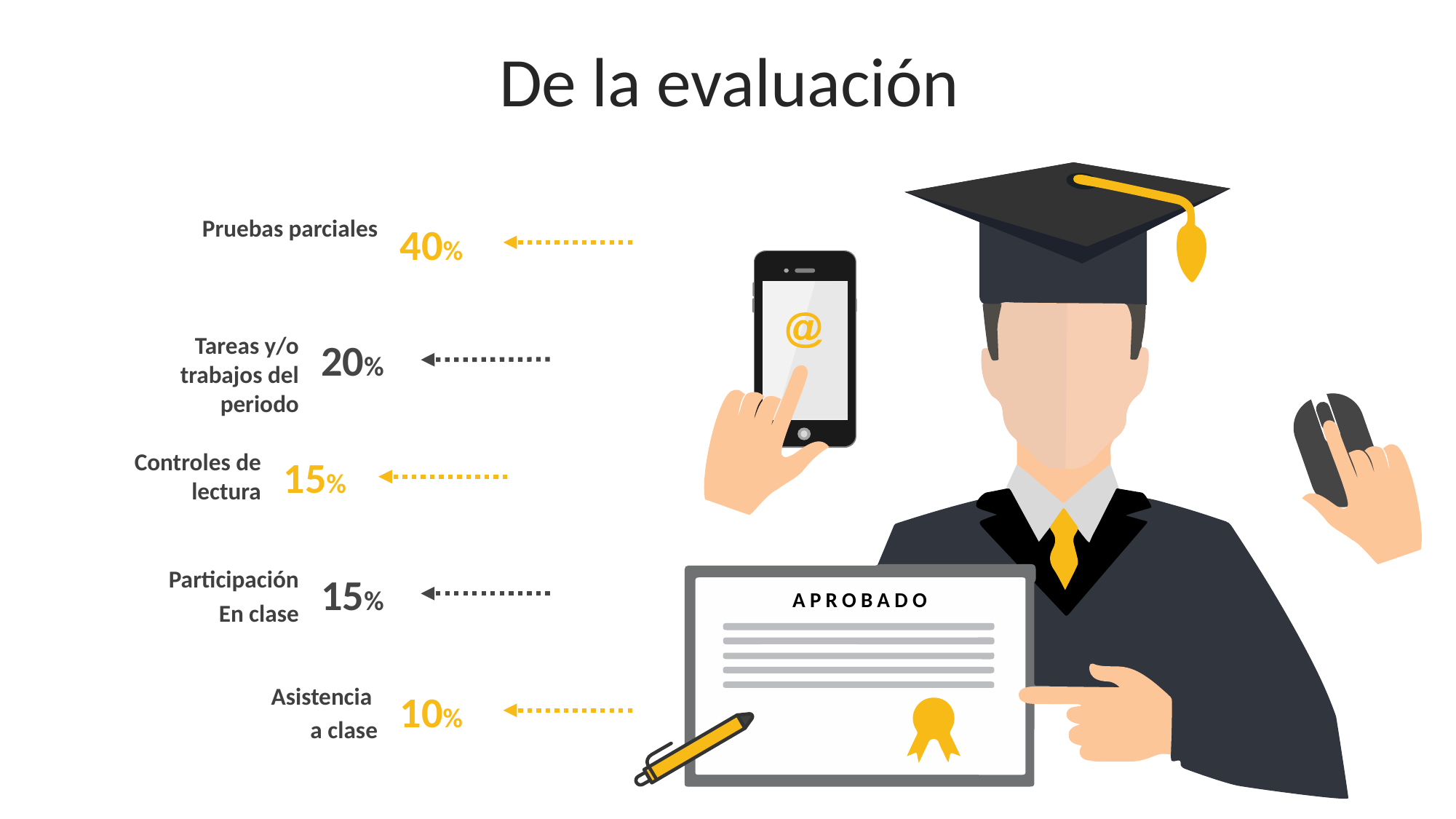

De la evaluación

Pruebas parciales
40%
Tareas y/o trabajos del periodo
20%
Controles de lectura
15%
Participación
En clase
15%
Asistencia
a clase
10%

APROBADO